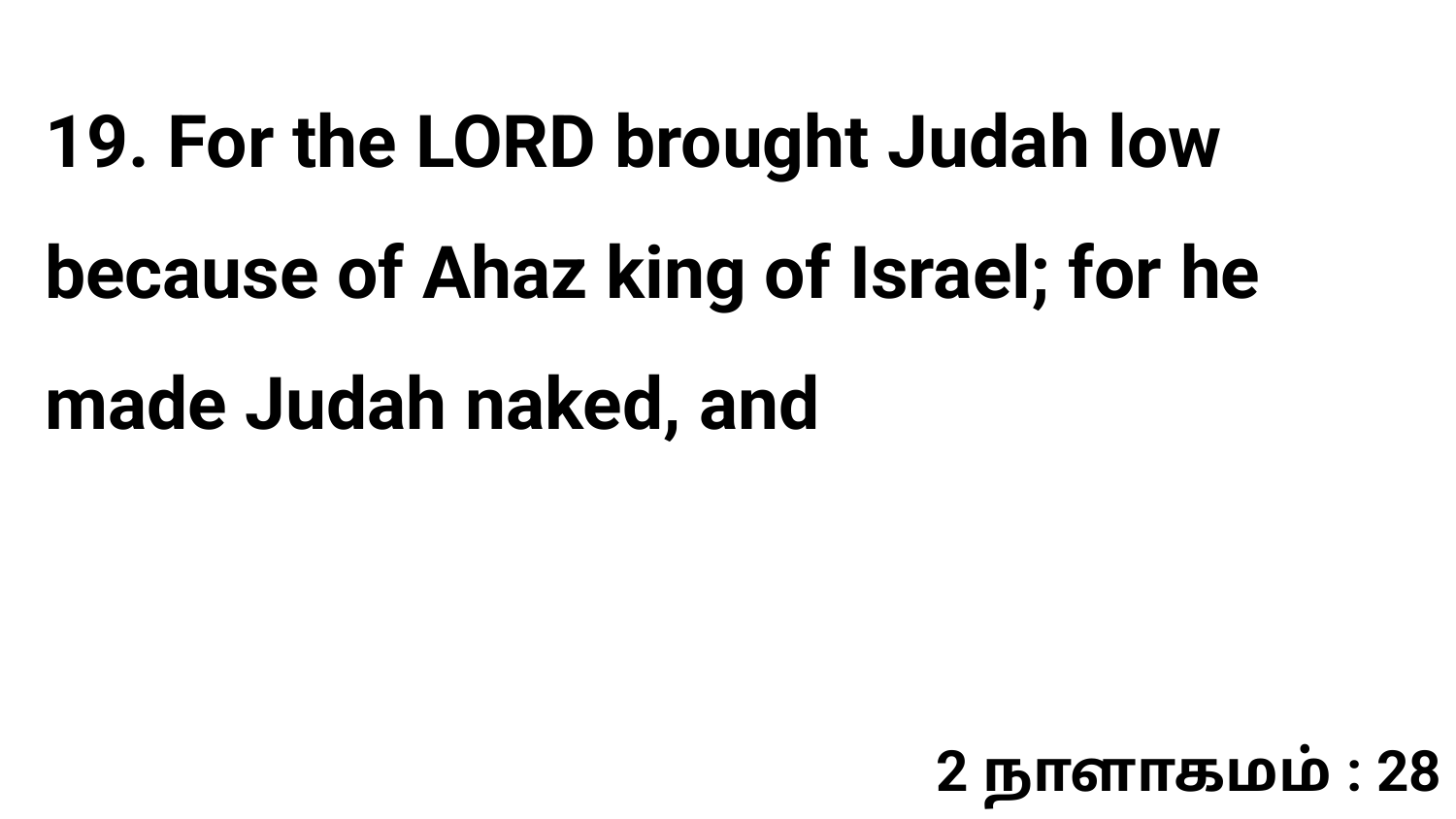

19. For the LORD brought Judah low because of Ahaz king of Israel; for he made Judah naked, and
2 நாளாகமம் : 28